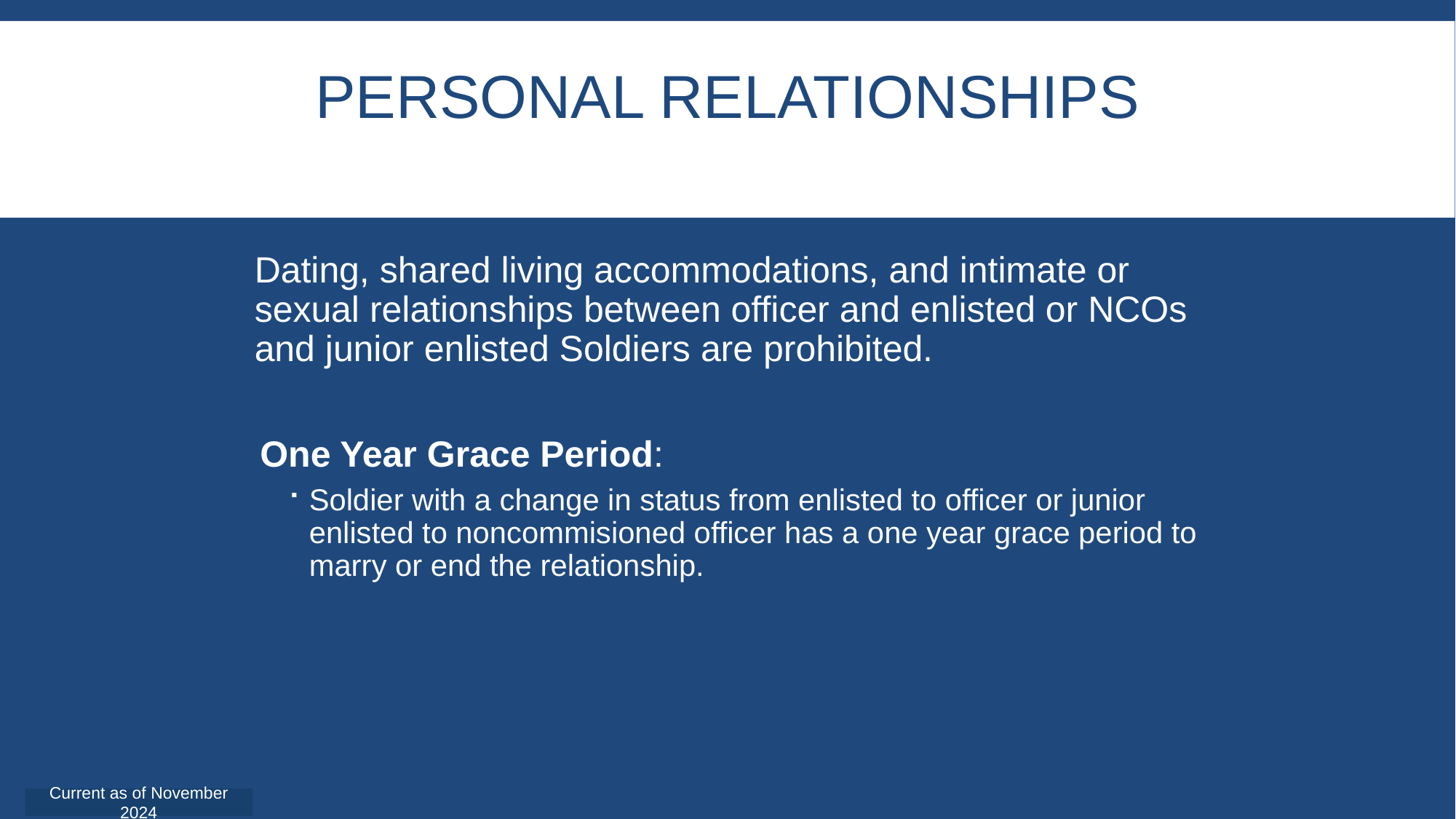

# Personal Relationships
	Dating, shared living accommodations, and intimate or sexual relationships between officer and enlisted or NCOs and junior enlisted Soldiers are prohibited.

One Year Grace Period:
Soldier with a change in status from enlisted to officer or junior enlisted to noncommisioned officer has a one year grace period to marry or end the relationship.

Current as of November 2024